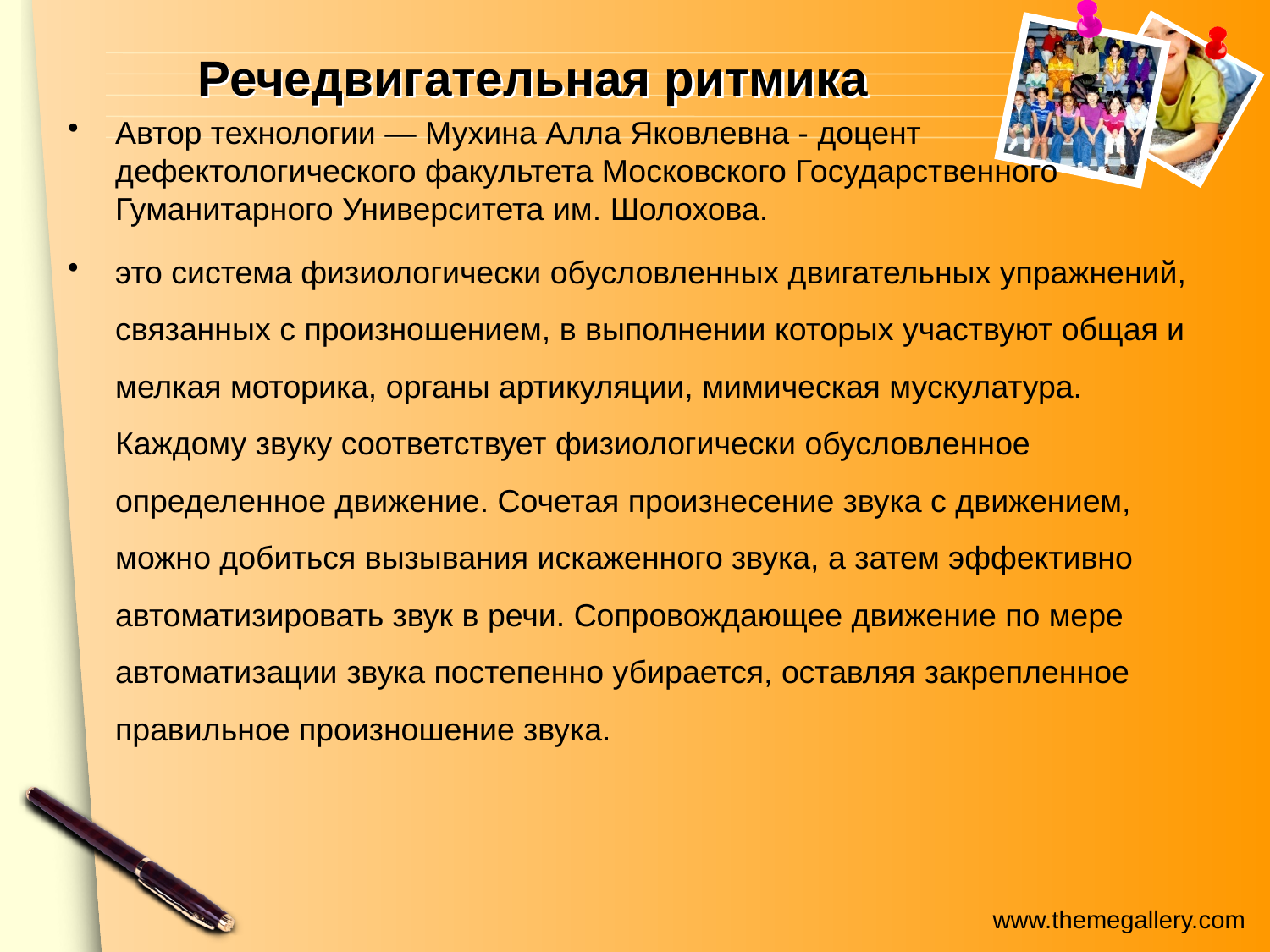

# Речедвигательная ритмика
Автор технологии — Мухина Алла Яковлевна - доцент дефектологического факультета Московского Государственного Гуманитарного Университета им. Шолохова.
это система физиологически обусловленных двигательных упражнений, связанных с произношением, в выполнении которых участвуют общая и мелкая моторика, органы артикуляции, мимическая мускулатура. Каждому звуку соответствует физиологически обусловленное определенное движение. Сочетая произнесение звука с движением, можно добиться вызывания искаженного звука, а затем эффективно автоматизировать звук в речи. Сопровождающее движение по мере автоматизации звука постепенно убирается, оставляя закрепленное правильное произношение звука.